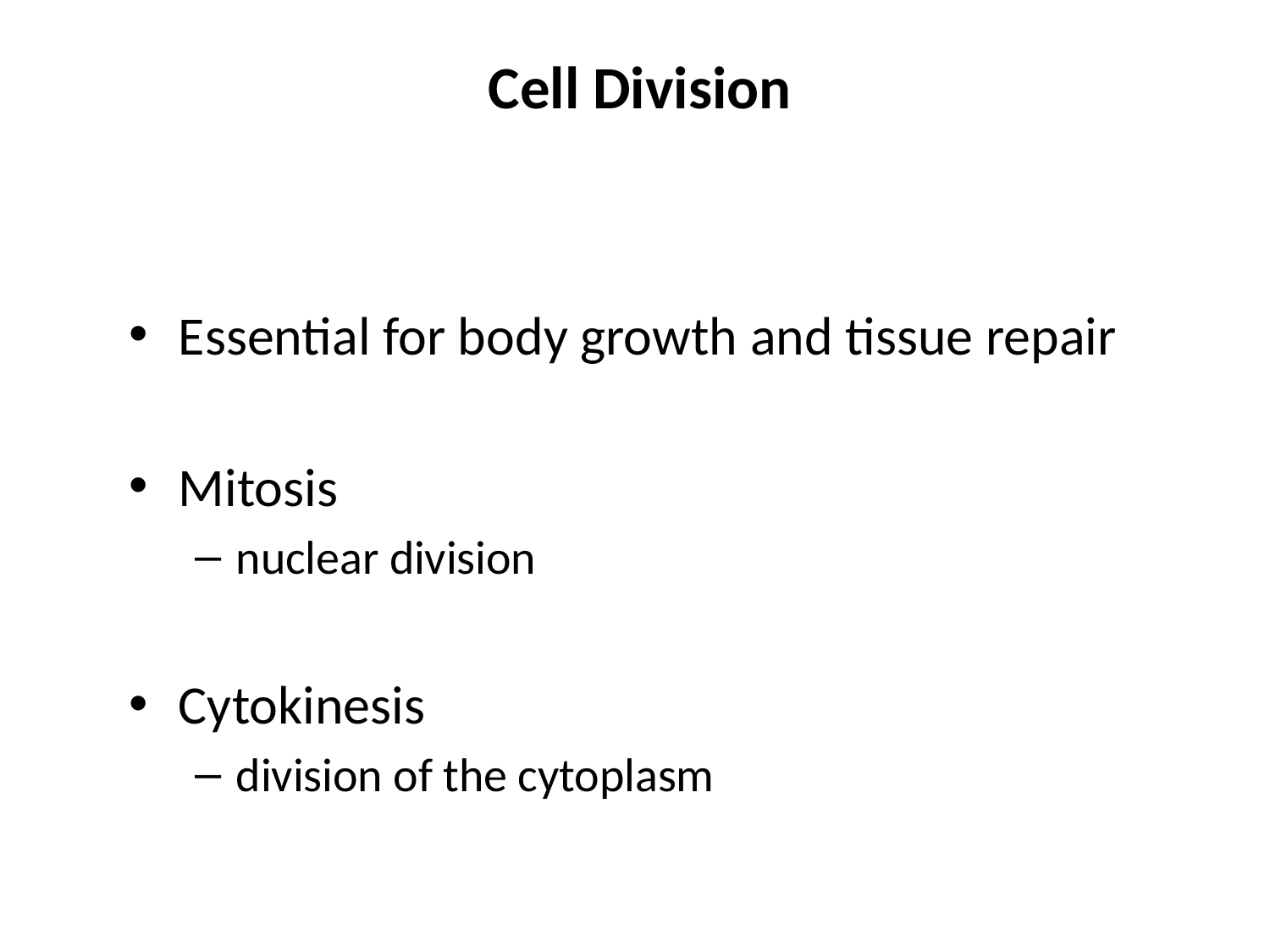

# Cell Division
Essential for body growth and tissue repair

Mitosis
nuclear division

Cytokinesis
division of the cytoplasm